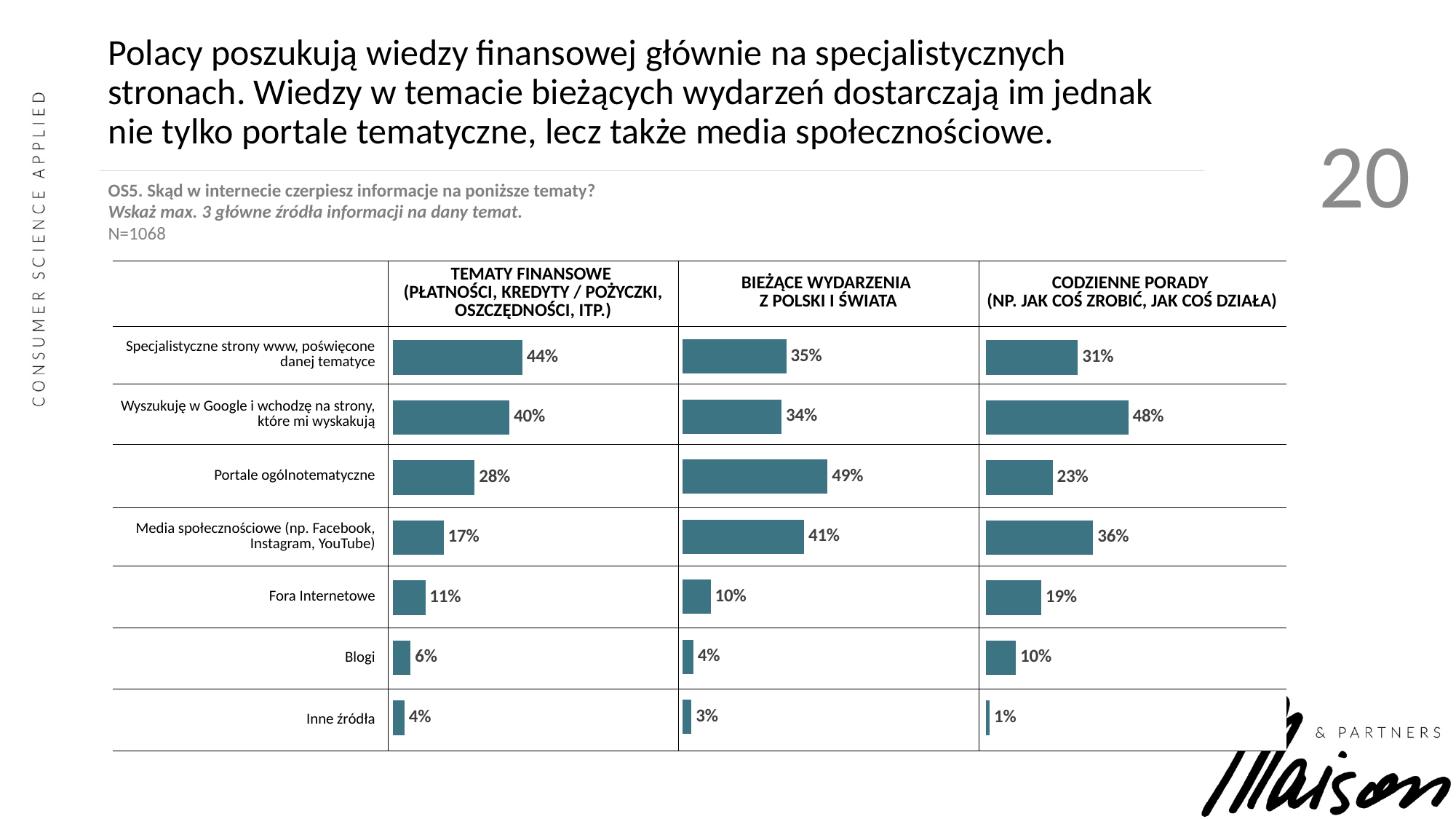

# Polacy poszukują wiedzy finansowej głównie na specjalistycznych stronach. Wiedzy w temacie bieżących wydarzeń dostarczają im jednak nie tylko portale tematyczne, lecz także media społecznościowe.
20
OS5. Skąd w internecie czerpiesz informacje na poniższe tematy?
Wskaż max. 3 główne źródła informacji na dany temat.
N=1068
|  | TEMATY FINANSOWE (PŁATNOŚCI, KREDYTY / POŻYCZKI, OSZCZĘDNOŚCI, ITP.) | BIEŻĄCE WYDARZENIA Z POLSKI I ŚWIATA | CODZIENNE PORADY (NP. JAK COŚ ZROBIĆ, JAK COŚ DZIAŁA) |
| --- | --- | --- | --- |
| Specjalistyczne strony www, poświęcone danej tematyce |  |  |  |
| Wyszukuję w Google i wchodzę na strony, które mi wyskakują |  |  |  |
| Portale ogólnotematyczne |  |  |  |
| Media społecznościowe (np. Facebook, Instagram, YouTube) |  |  |  |
| Fora Internetowe |  |  |  |
| Blogi |  |  |  |
| Inne źródła |  |  |  |

### Chart

| Category | Kolumna1 |
|---|---|
| Specjalistyczne strony www, poświęcone danej tematyce | 0.351123595505618 |
| Wyszkuję w google i wchodzę na strony, które mi wyskakują | 0.3352059925093633 |
| Portale ogólnotematyczne | 0.49063670411985016 |
| Media społecznościowe (np. facebook, instagram, youtube) | 0.4110486891385768 |
| Fora Internetowe | 0.09550561797752807 |
| Blogi | 0.03745318352059925 |
| Inne źródła | 0.03089887640449438 |

### Chart

| Category | Kolumna1 |
|---|---|
| Specjalistyczne strony www, poświęcone danej tematyce | 0.43820224719101125 |
| Wyszkuję w google i wchodzę na strony, które mi wyskakują | 0.39513108614232206 |
| Portale ogólnotematyczne | 0.27715355805243447 |
| Media społecznościowe (np. facebook, instagram, youtube) | 0.17228464419475656 |
| Fora Internetowe | 0.1104868913857678 |
| Blogi | 0.060861423220973786 |
| Inne źródła | 0.040262172284644196 |

### Chart

| Category | Kolumna1 |
|---|---|
| Specjalistyczne strony www, poświęcone danej tematyce | 0.31179775280898875 |
| Wyszkuję w google i wchodzę na strony, które mi wyskakują | 0.48220973782771537 |
| Portale ogólnotematyczne | 0.22659176029962544 |
| Media społecznościowe (np. facebook, instagram, youtube) | 0.36329588014981273 |
| Fora Internetowe | 0.18820224719101122 |
| Blogi | 0.10205992509363297 |
| Inne źródła | 0.014044943820224719 |